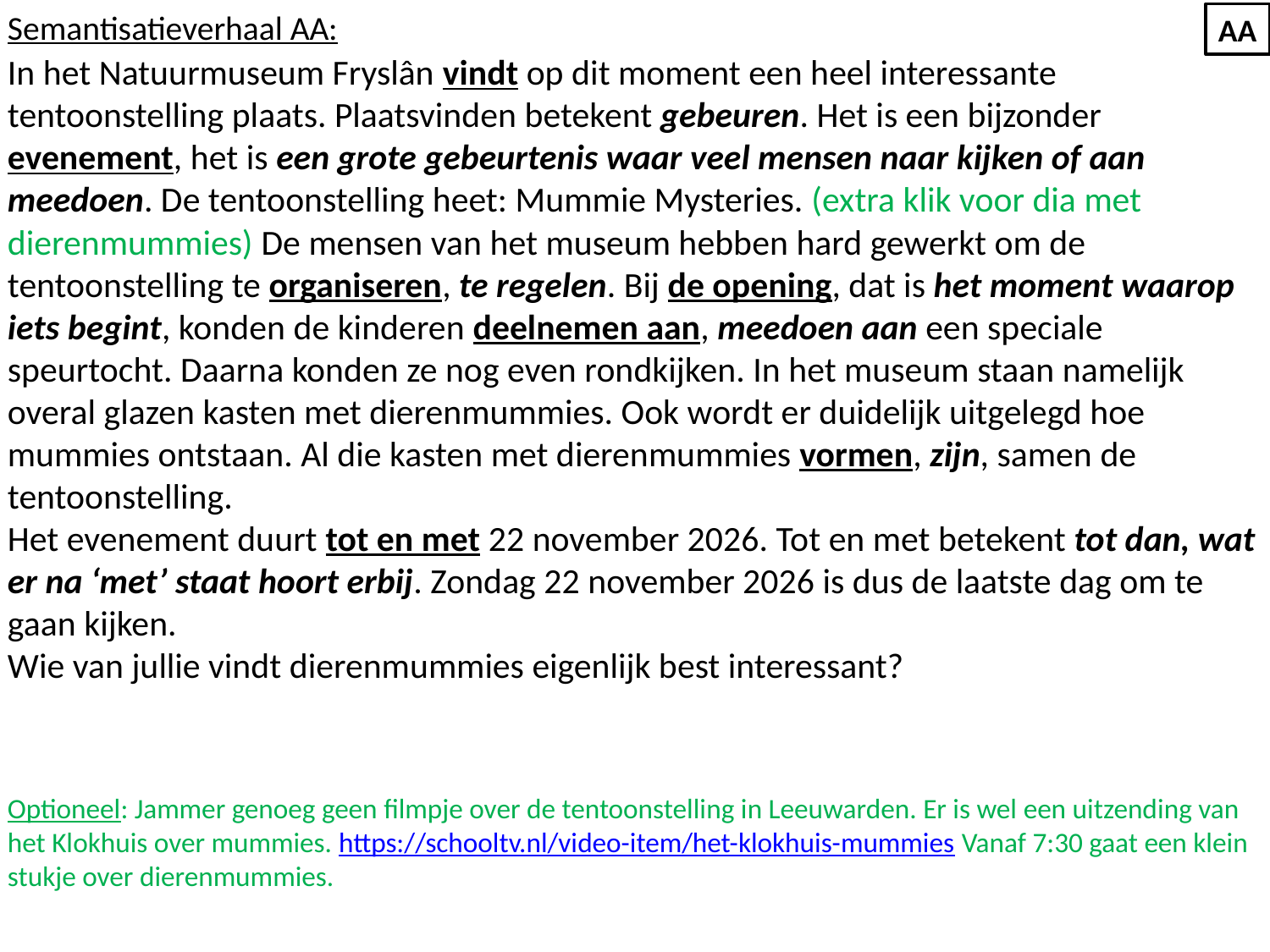

Semantisatieverhaal AA:
In het Natuurmuseum Fryslân vindt op dit moment een heel interessante tentoonstelling plaats. Plaatsvinden betekent gebeuren. Het is een bijzonder evenement, het is een grote gebeurtenis waar veel mensen naar kijken of aan meedoen. De tentoonstelling heet: Mummie Mysteries. (extra klik voor dia met dierenmummies) De mensen van het museum hebben hard gewerkt om de tentoonstelling te organiseren, te regelen. Bij de opening, dat is het moment waarop iets begint, konden de kinderen deelnemen aan, meedoen aan een speciale speurtocht. Daarna konden ze nog even rondkijken. In het museum staan namelijk overal glazen kasten met dierenmummies. Ook wordt er duidelijk uitgelegd hoe mummies ontstaan. Al die kasten met dierenmummies vormen, zijn, samen de tentoonstelling.
Het evenement duurt tot en met 22 november 2026. Tot en met betekent tot dan, wat er na ‘met’ staat hoort erbij. Zondag 22 november 2026 is dus de laatste dag om te gaan kijken.
Wie van jullie vindt dierenmummies eigenlijk best interessant?

Optioneel: Jammer genoeg geen filmpje over de tentoonstelling in Leeuwarden. Er is wel een uitzending van het Klokhuis over mummies. https://schooltv.nl/video-item/het-klokhuis-mummies Vanaf 7:30 gaat een klein stukje over dierenmummies.
AA